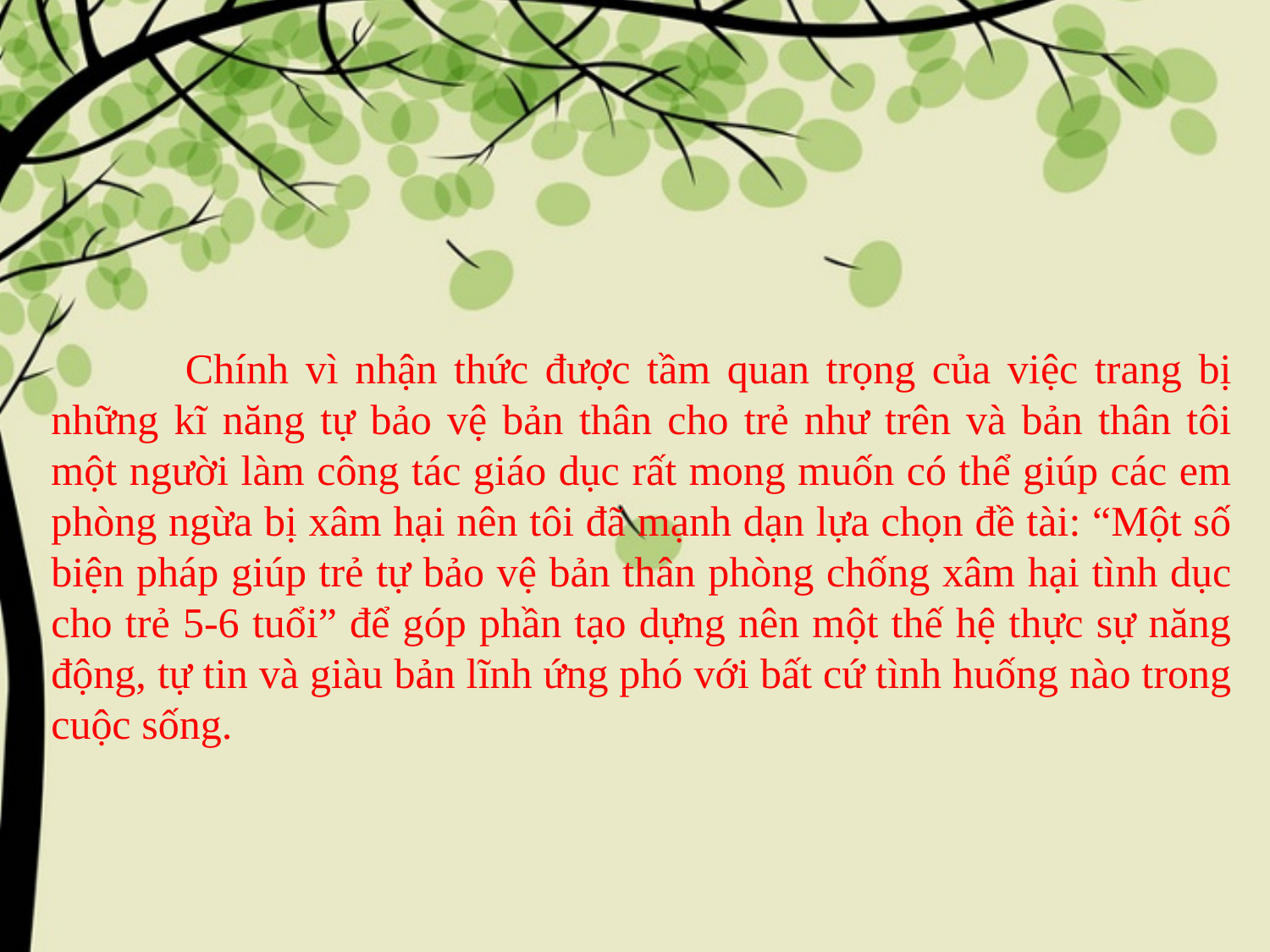

Chính vì nhận thức được tầm quan trọng của việc trang bị những kĩ năng tự bảo vệ bản thân cho trẻ như trên và bản thân tôi một người làm công tác giáo dục rất mong muốn có thể giúp các em phòng ngừa bị xâm hại nên tôi đã mạnh dạn lựa chọn đề tài: “Một số biện pháp giúp trẻ tự bảo vệ bản thân phòng chống xâm hại tình dục cho trẻ 5-6 tuổi” để góp phần tạo dựng nên một thế hệ thực sự năng động, tự tin và giàu bản lĩnh ứng phó với bất cứ tình huống nào trong cuộc sống.